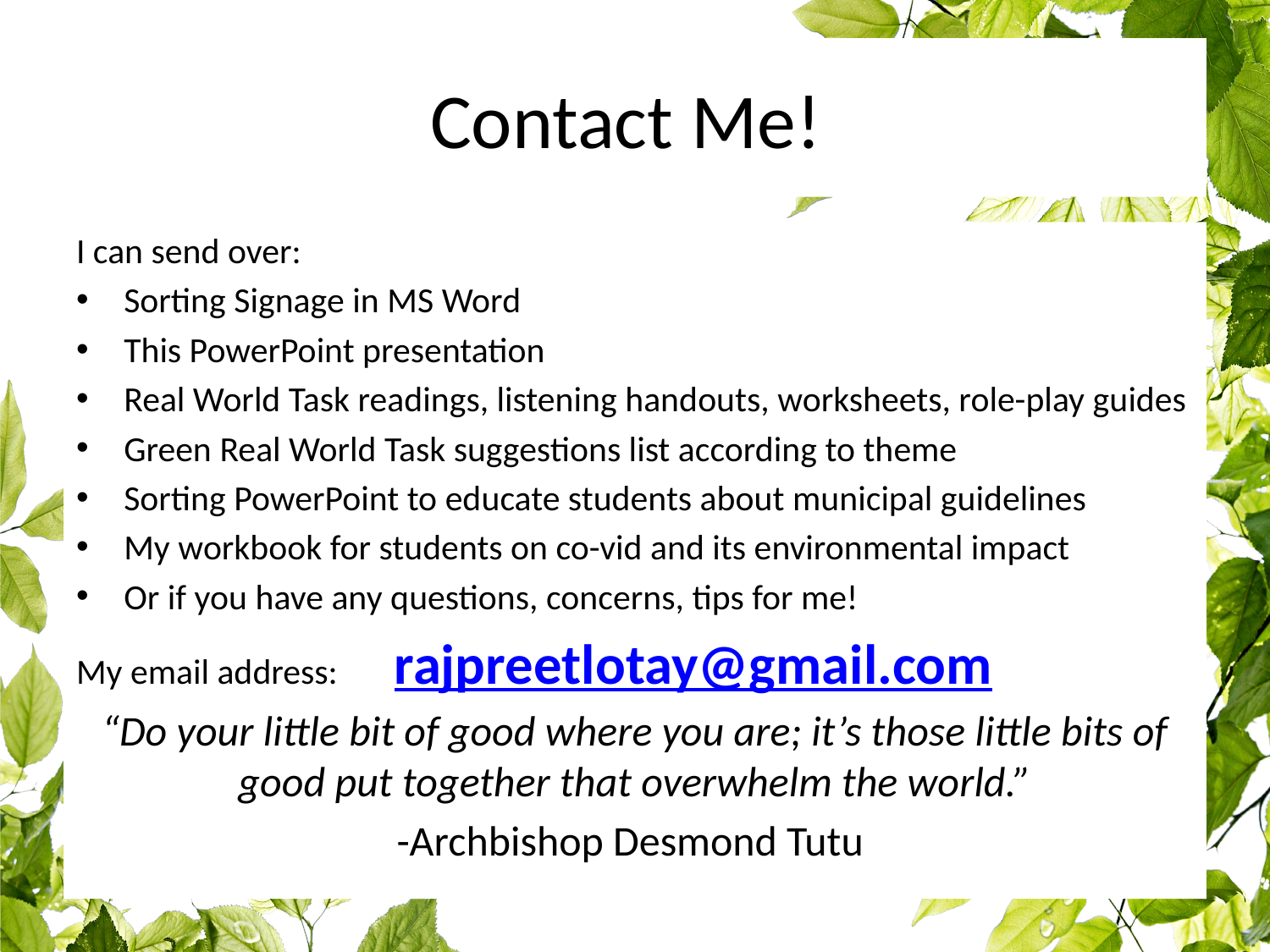

# Contact Me!
I can send over:
Sorting Signage in MS Word
This PowerPoint presentation
Real World Task readings, listening handouts, worksheets, role-play guides
Green Real World Task suggestions list according to theme
Sorting PowerPoint to educate students about municipal guidelines
My workbook for students on co-vid and its environmental impact
Or if you have any questions, concerns, tips for me!
My email address:       rajpreetlotay@gmail.com
“Do your little bit of good where you are; it’s those little bits of good put together that overwhelm the world.”
-Archbishop Desmond Tutu